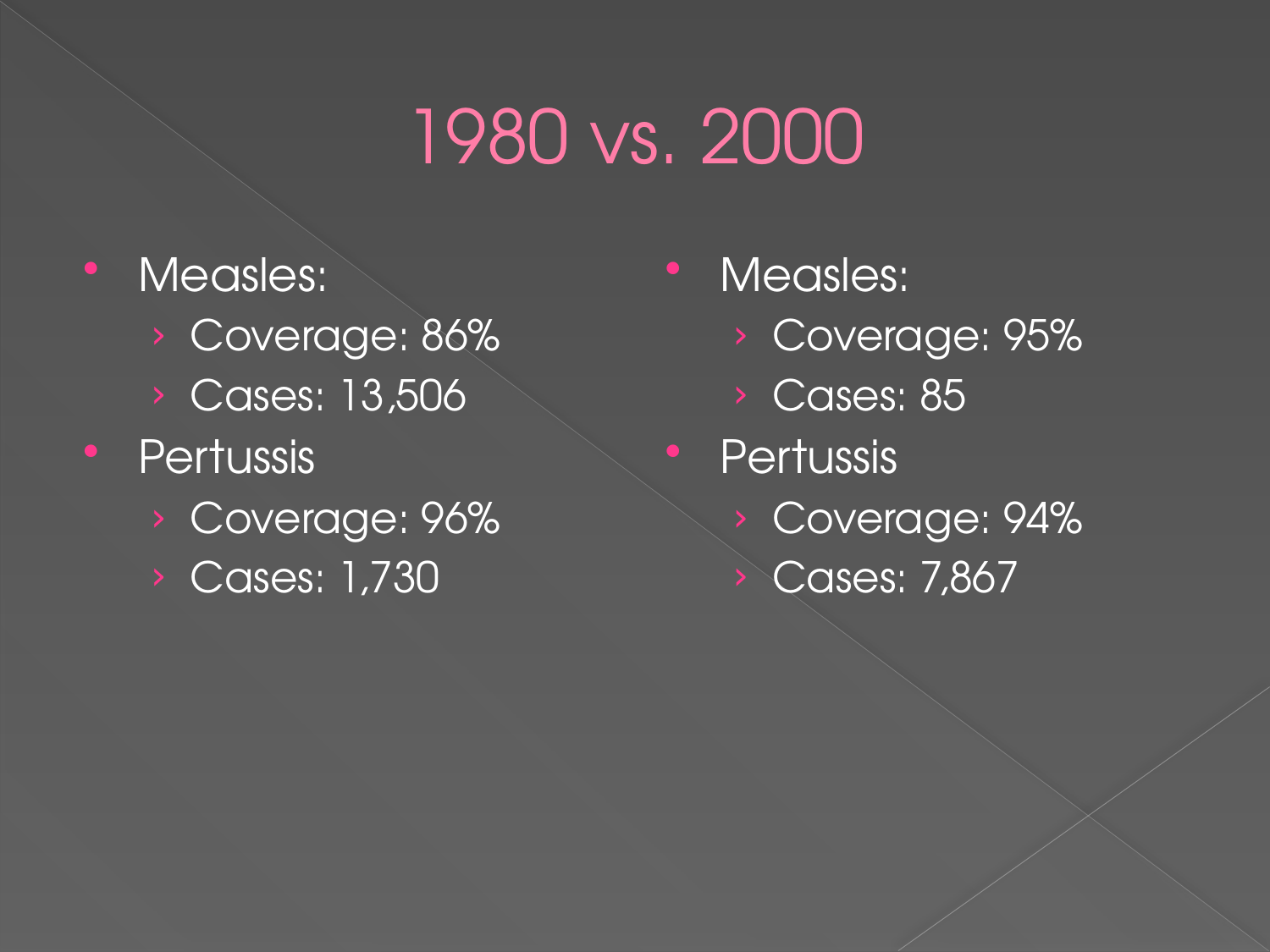

# 1980 vs. 2000
Measles:
Coverage: 86%
Cases: 13,506
Pertussis
Coverage: 96%
Cases: 1,730
Measles:
Coverage: 95%
Cases: 85
Pertussis
Coverage: 94%
Cases: 7,867